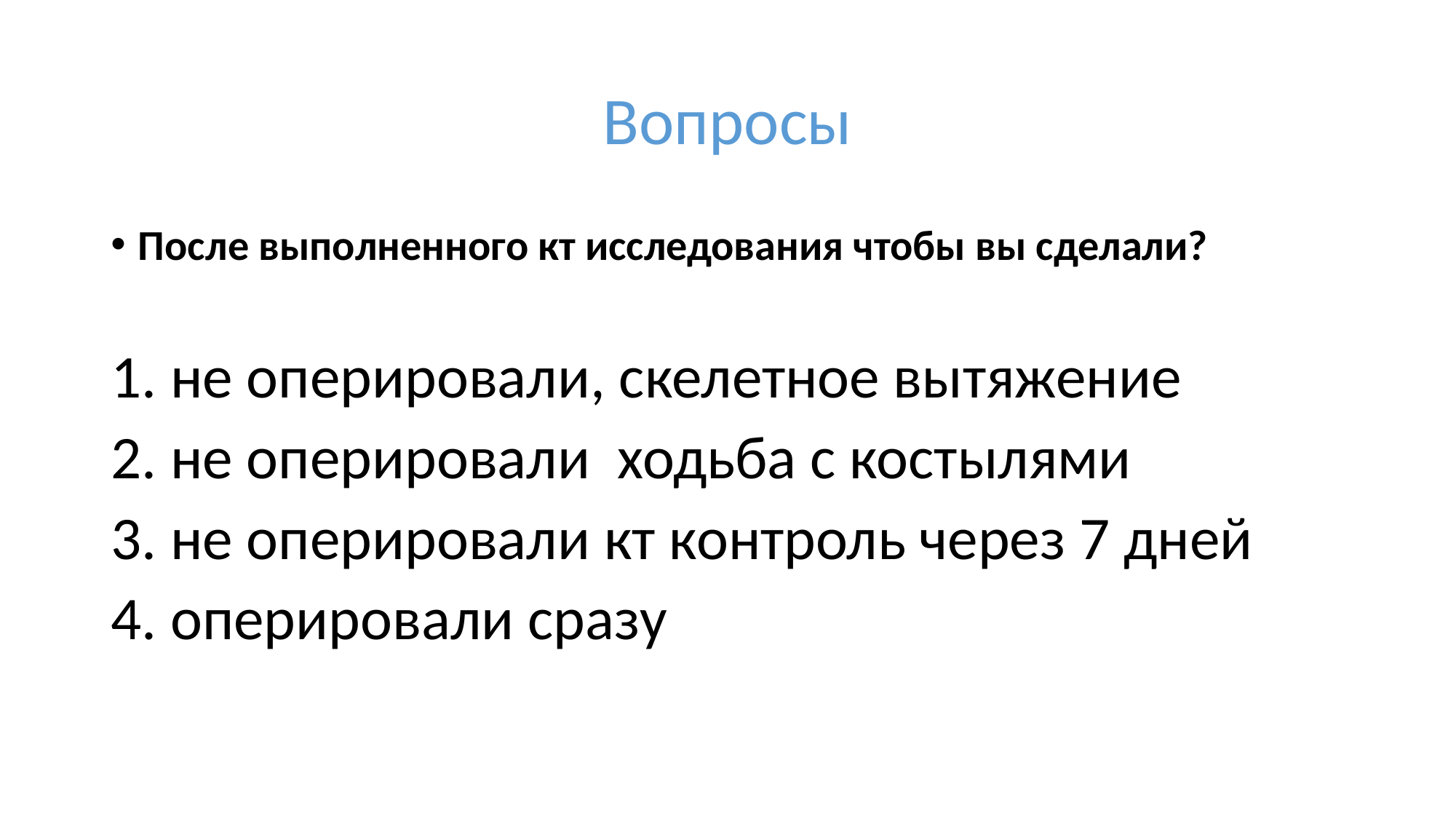

# Вопросы
После выполненного кт исследования чтобы вы сделали?

1. не оперировали, скелетное вытяжение
2. не оперировали  ходьба с костылями
3. не оперировали кт контроль через 7 дней
4. оперировали сразу